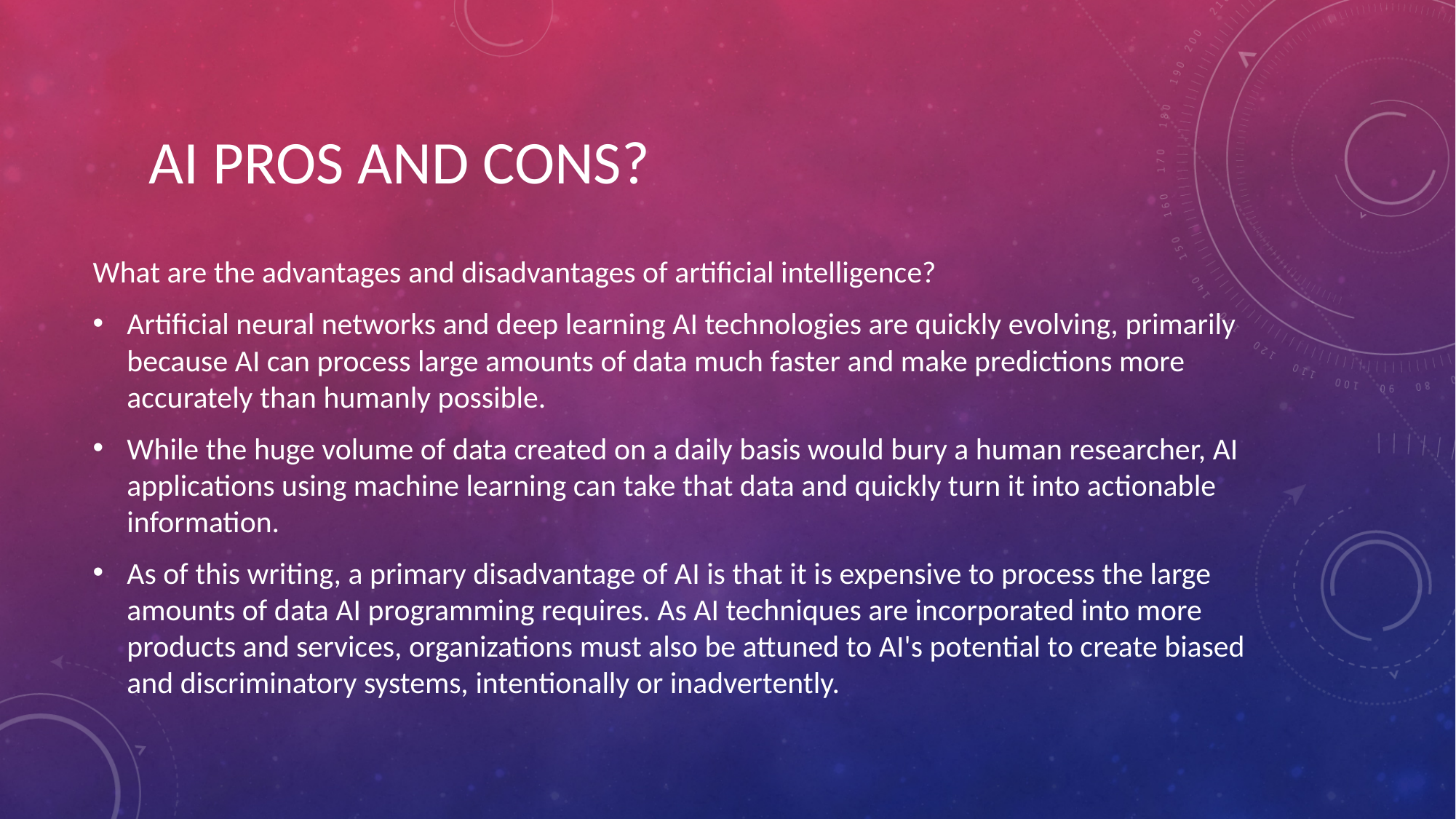

# AI Pros and cons?
What are the advantages and disadvantages of artificial intelligence?
Artificial neural networks and deep learning AI technologies are quickly evolving, primarily because AI can process large amounts of data much faster and make predictions more accurately than humanly possible.
While the huge volume of data created on a daily basis would bury a human researcher, AI applications using machine learning can take that data and quickly turn it into actionable information.
As of this writing, a primary disadvantage of AI is that it is expensive to process the large amounts of data AI programming requires. As AI techniques are incorporated into more products and services, organizations must also be attuned to AI's potential to create biased and discriminatory systems, intentionally or inadvertently.